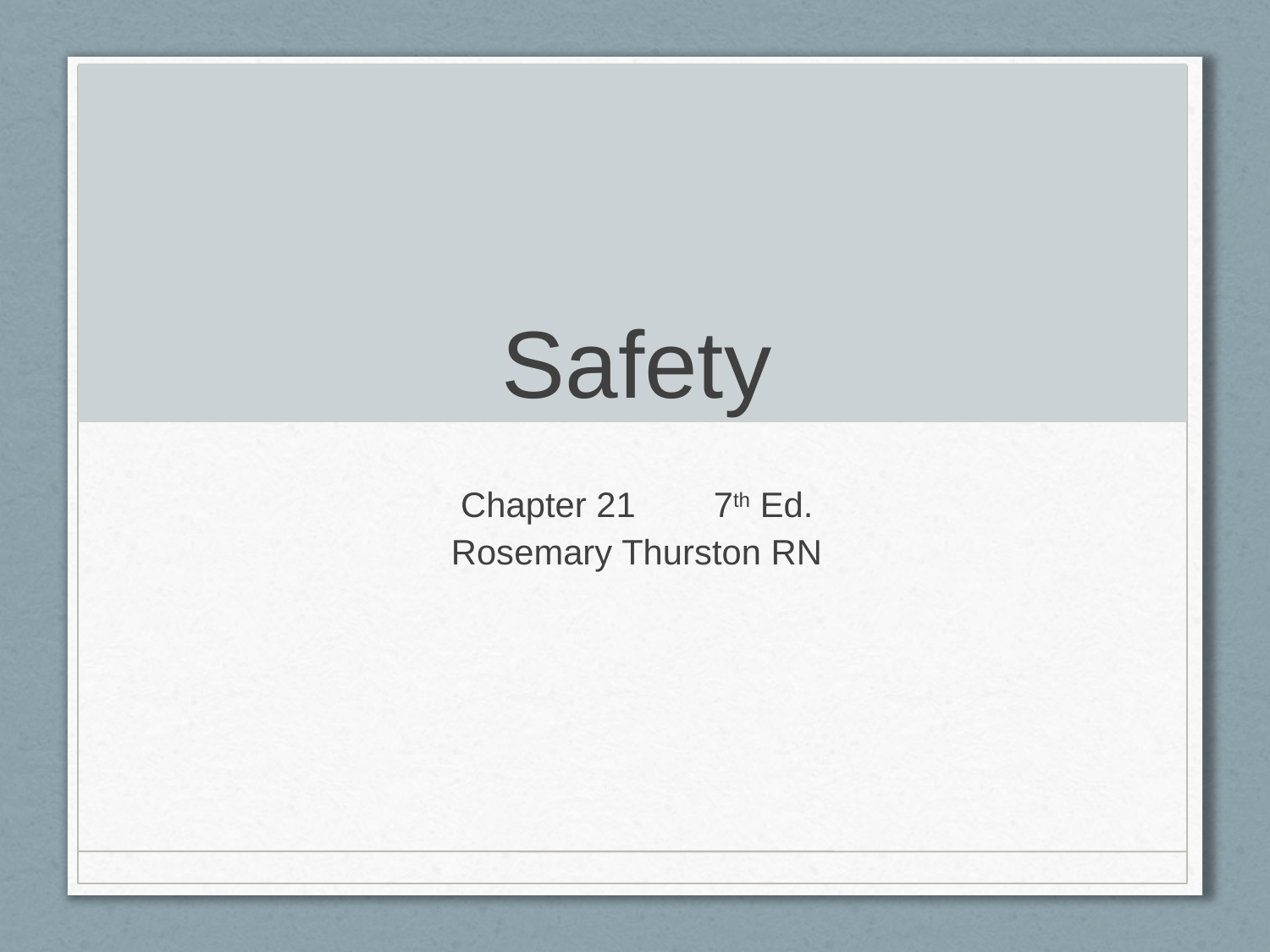

# Safety
Chapter 21        7th Ed.
Rosemary Thurston RN